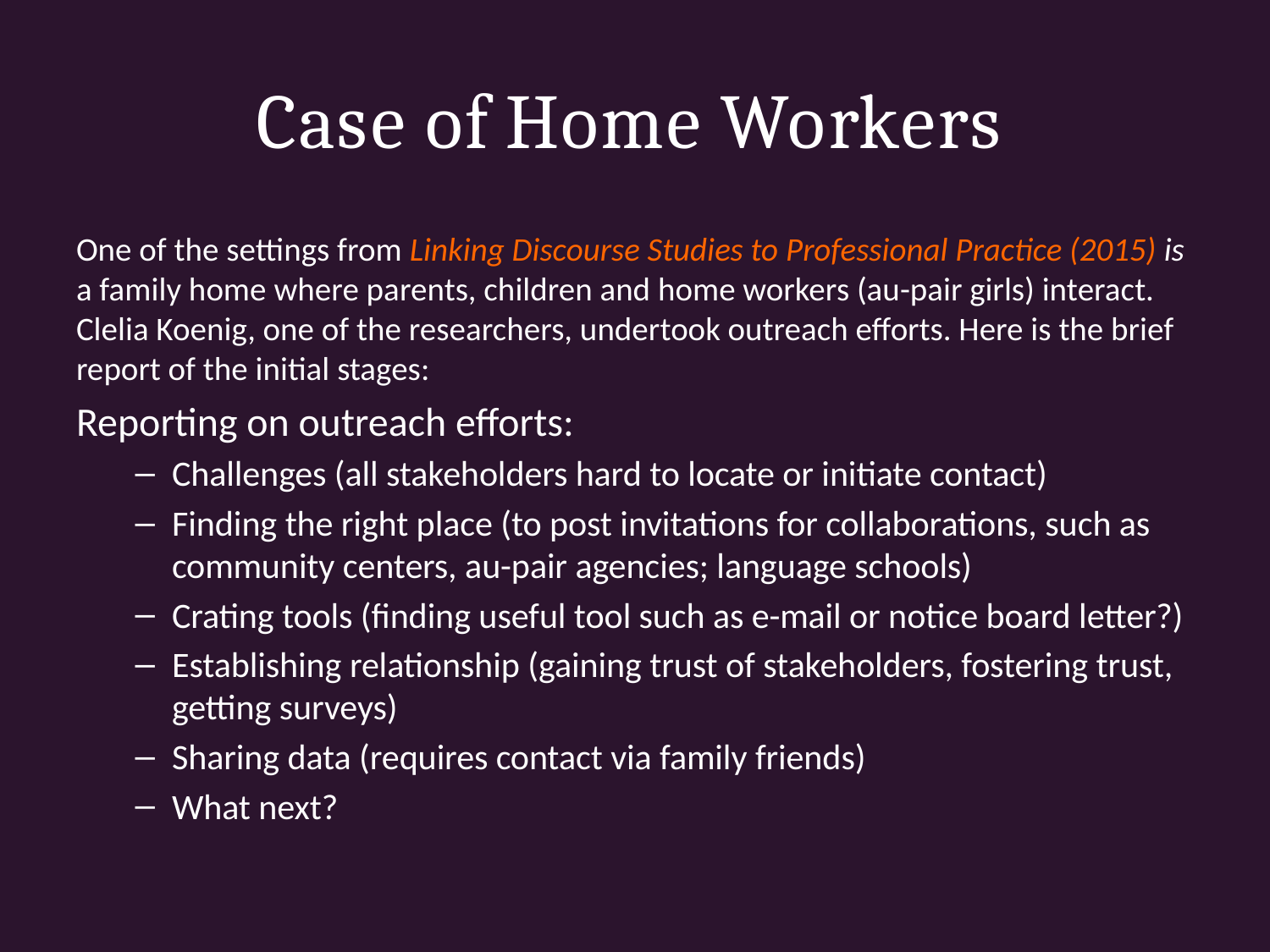

# Case of Home Workers
One of the settings from Linking Discourse Studies to Professional Practice (2015) is a family home where parents, children and home workers (au-pair girls) interact. Clelia Koenig, one of the researchers, undertook outreach efforts. Here is the brief report of the initial stages:
Reporting on outreach efforts:
Challenges (all stakeholders hard to locate or initiate contact)
Finding the right place (to post invitations for collaborations, such as community centers, au-pair agencies; language schools)
Crating tools (finding useful tool such as e-mail or notice board letter?)
Establishing relationship (gaining trust of stakeholders, fostering trust, getting surveys)
Sharing data (requires contact via family friends)
What next?